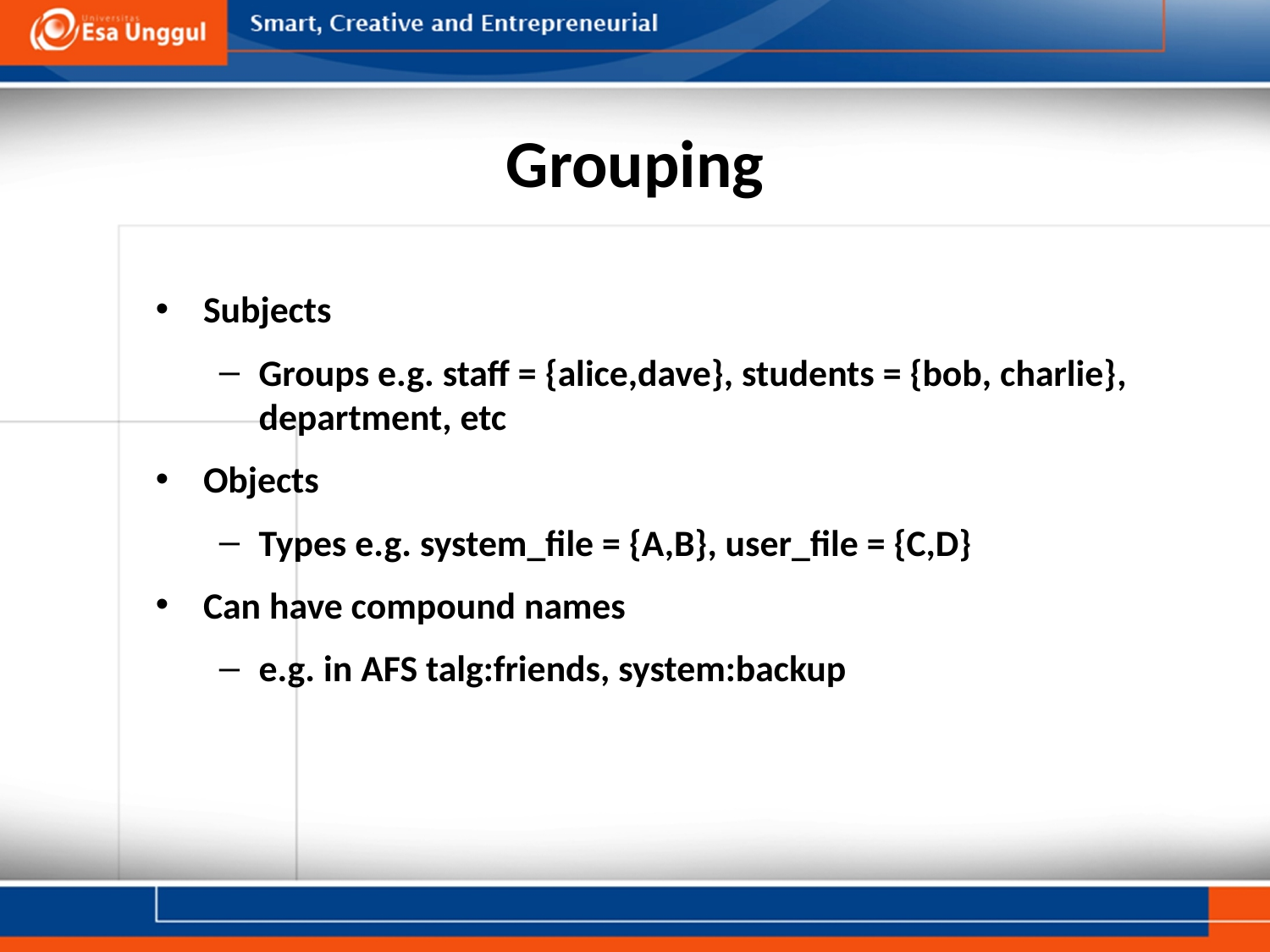

# Grouping
Subjects
Groups e.g. staff = {alice,dave}, students = {bob, charlie}, department, etc
Objects
Types e.g. system_file = {A,B}, user_file = {C,D}
Can have compound names
e.g. in AFS talg:friends, system:backup